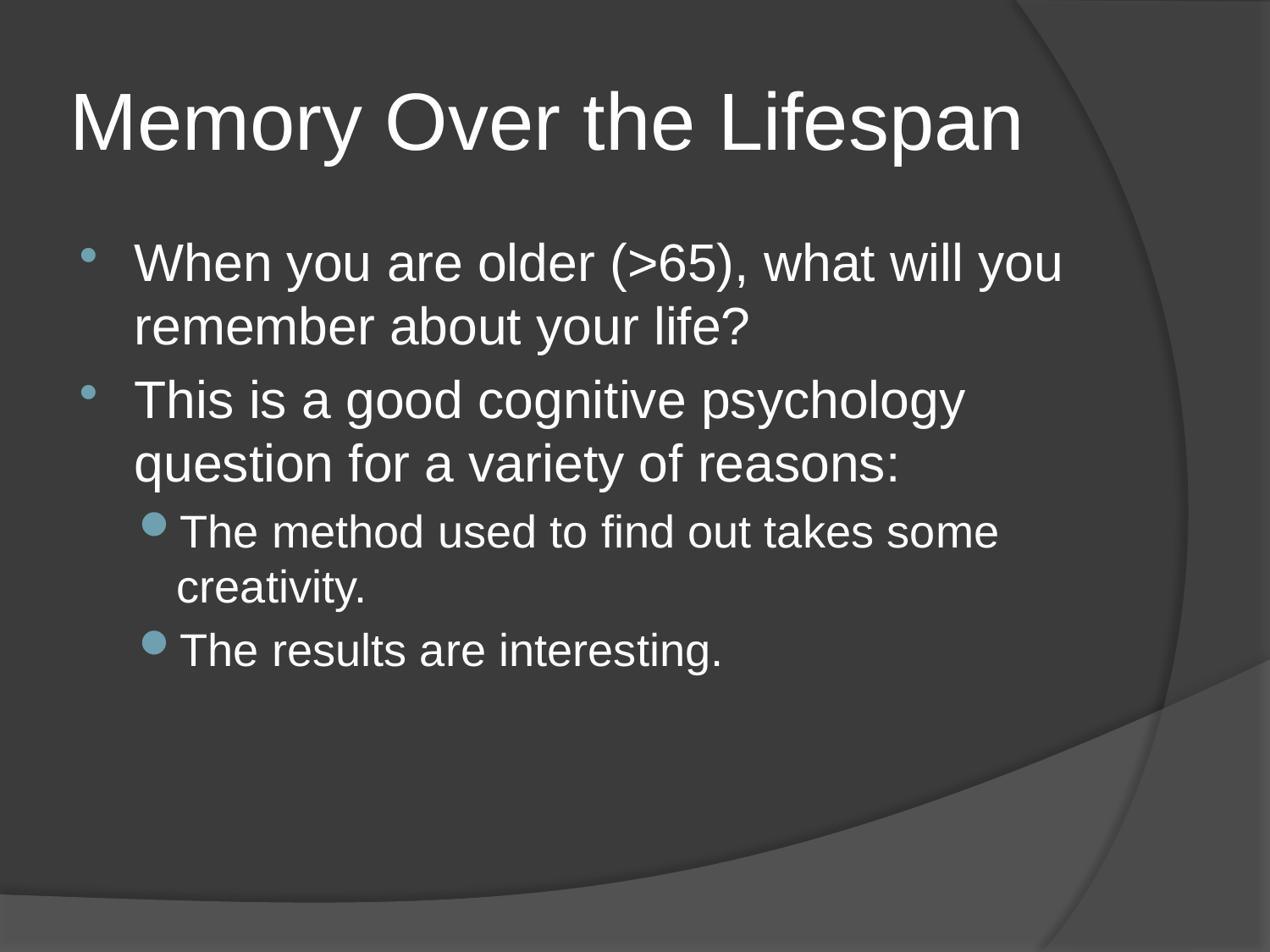

# Memory Over the Lifespan
When you are older (>65), what will you remember about your life?
This is a good cognitive psychology question for a variety of reasons:
The method used to find out takes some creativity.
The results are interesting.